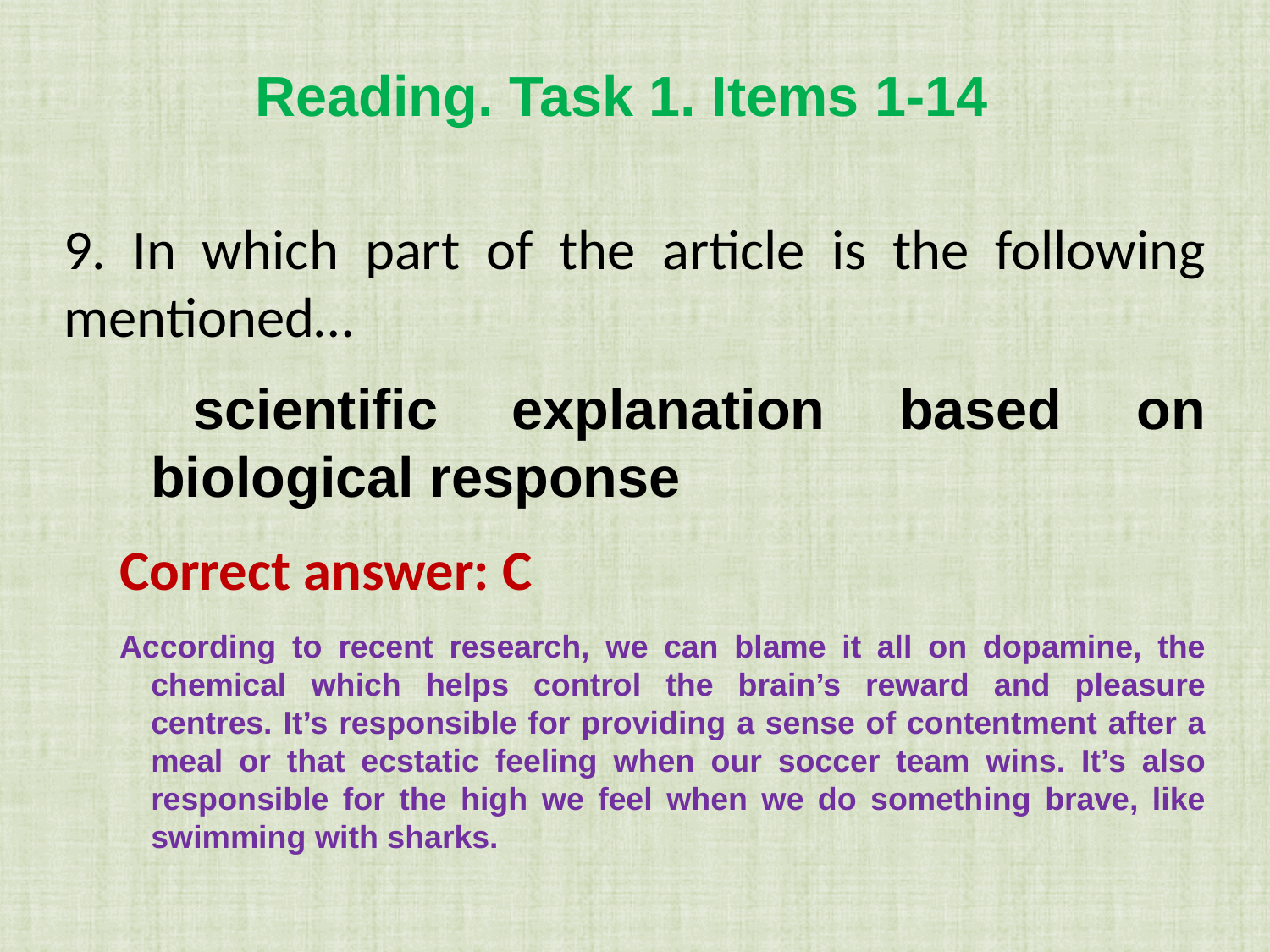

Reading. Task 1. Items 1-14

9. In which part of the article is the following mentioned…
 scientific explanation based on biological response
Correct answer: C
According to recent research, we can blame it all on dopamine, the chemical which helps control the brain’s reward and pleasure centres. It’s responsible for providing a sense of contentment after a meal or that ecstatic feeling when our soccer team wins. It’s also responsible for the high we feel when we do something brave, like swimming with sharks.